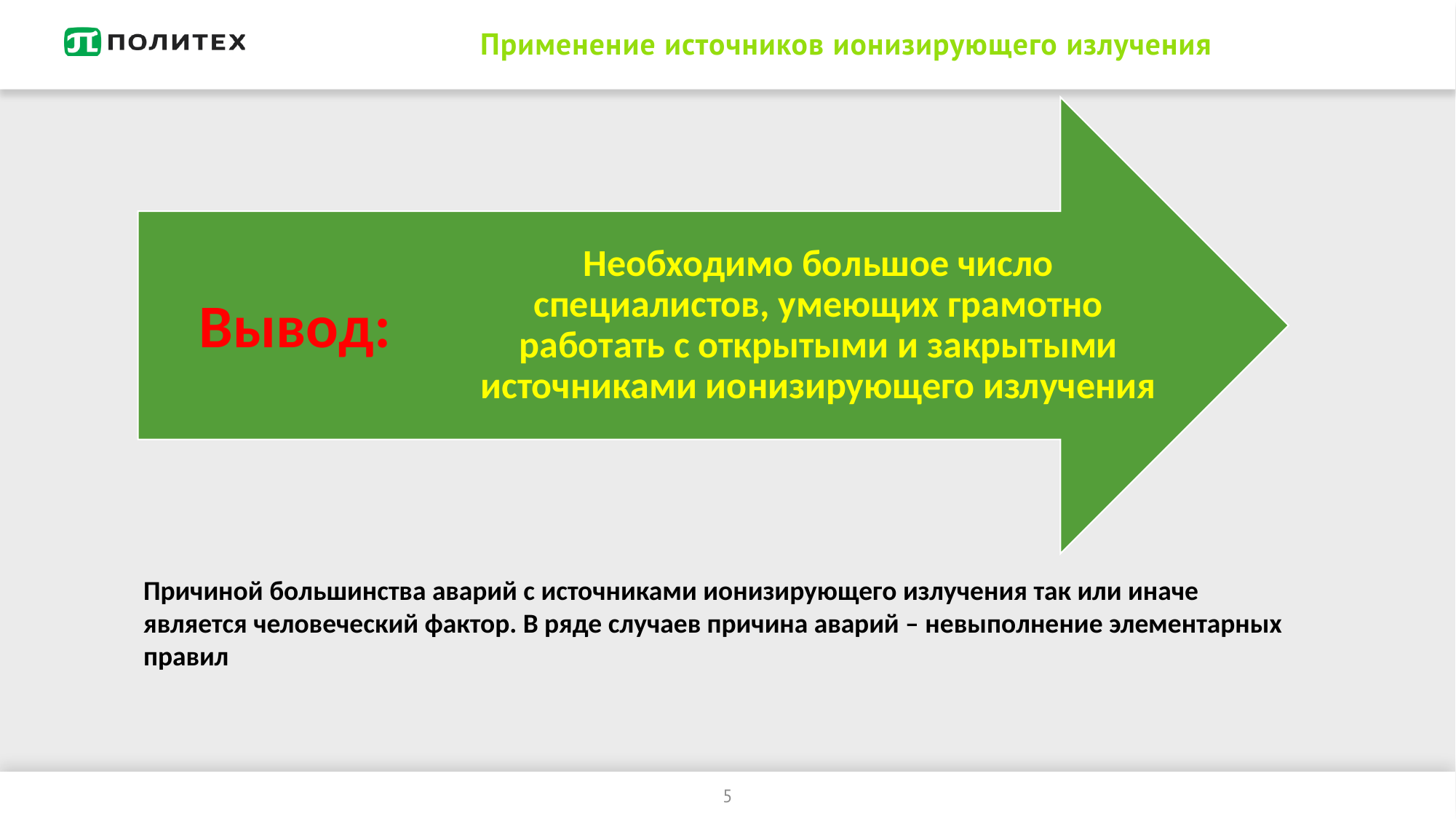

# Применение источников ионизирующего излучения
Необходимо большое число специалистов, умеющих грамотно работать с открытыми и закрытыми источниками ионизирующего излучения
Вывод:
Причиной большинства аварий с источниками ионизирующего излучения так или иначе
является человеческий фактор. В ряде случаев причина аварий – невыполнение элементарных
правил

5